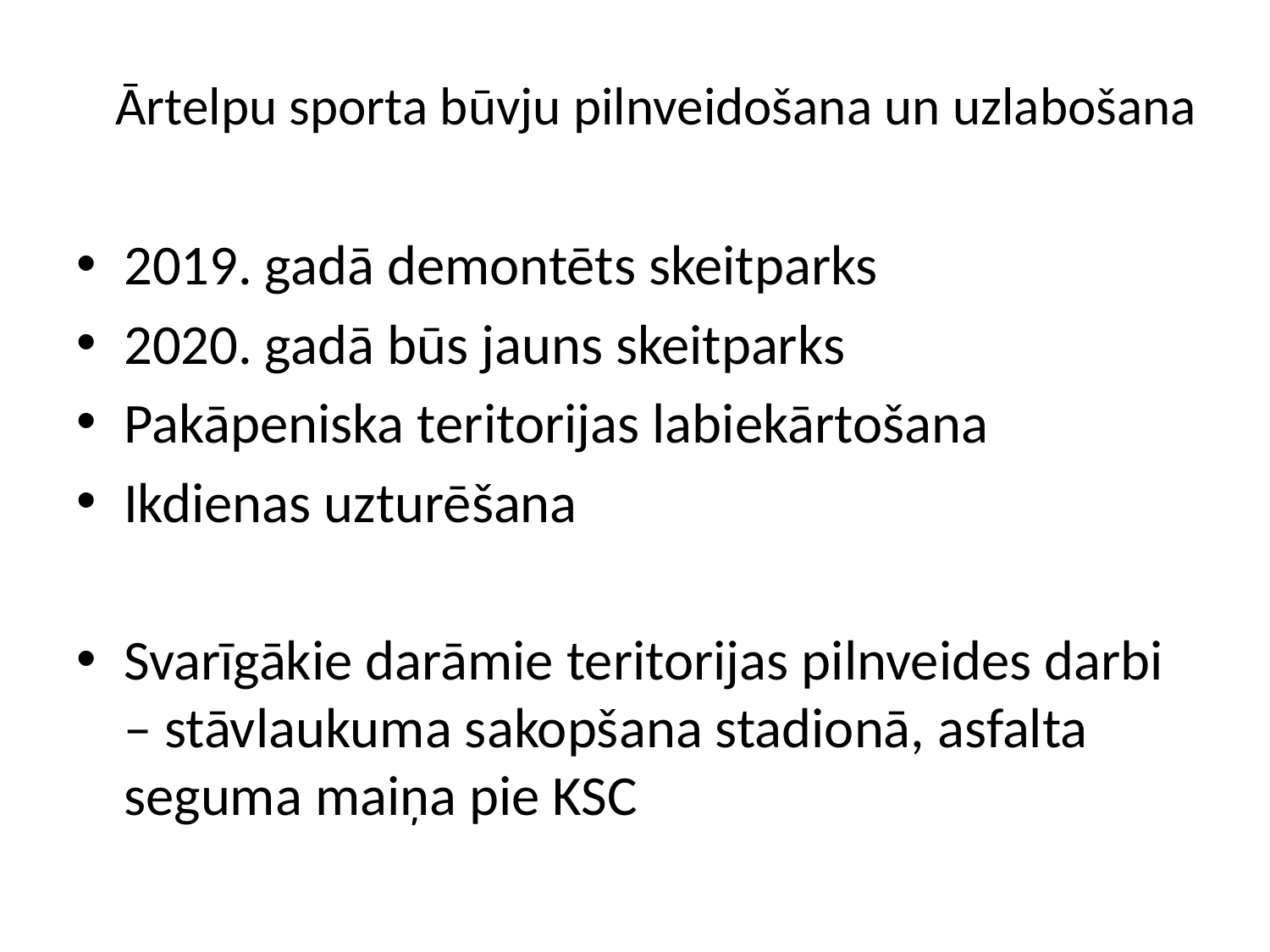

# Ārtelpu sporta būvju pilnveidošana un uzlabošana
2019. gadā demontēts skeitparks
2020. gadā būs jauns skeitparks
Pakāpeniska teritorijas labiekārtošana
Ikdienas uzturēšana

Svarīgākie darāmie teritorijas pilnveides darbi – stāvlaukuma sakopšana stadionā, asfalta seguma maiņa pie KSC